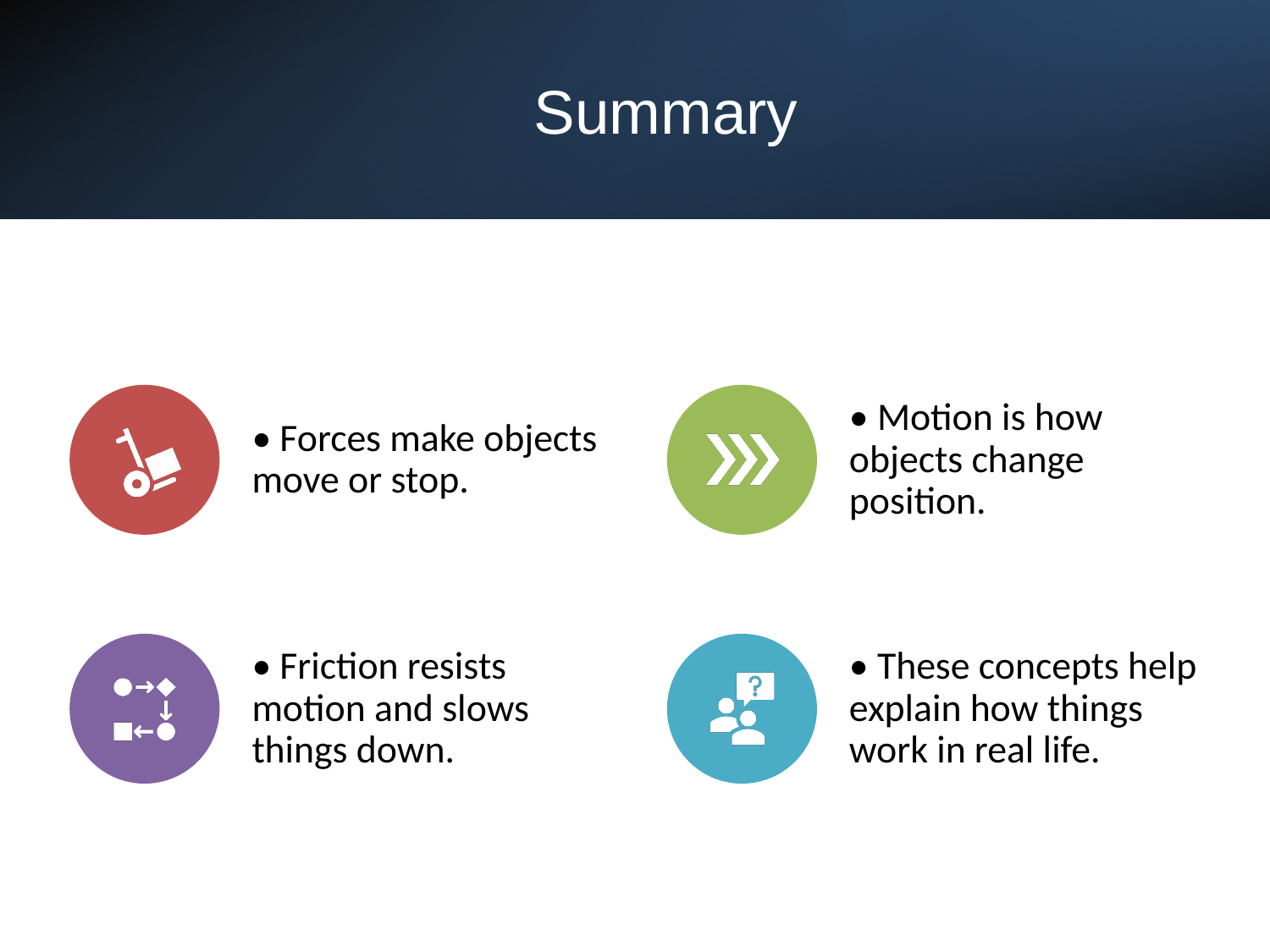

# Summary
• Forces make objects move or stop.
• Motion is how objects change position.
• Friction resists motion and slows things down.
• These concepts help explain how things work in real life.